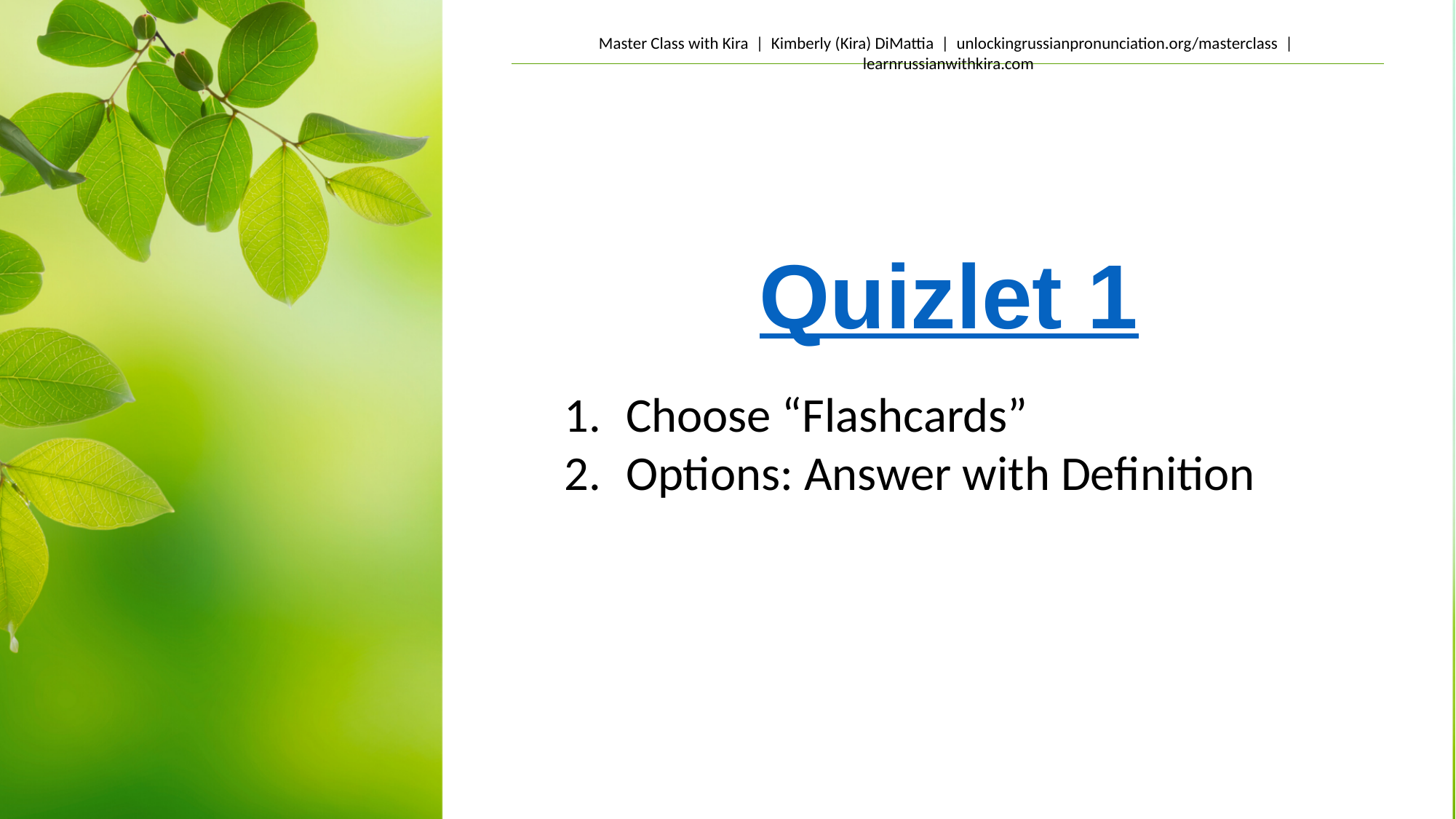

# Quizlet 1
Choose “Flashcards”
Options: Answer with Definition